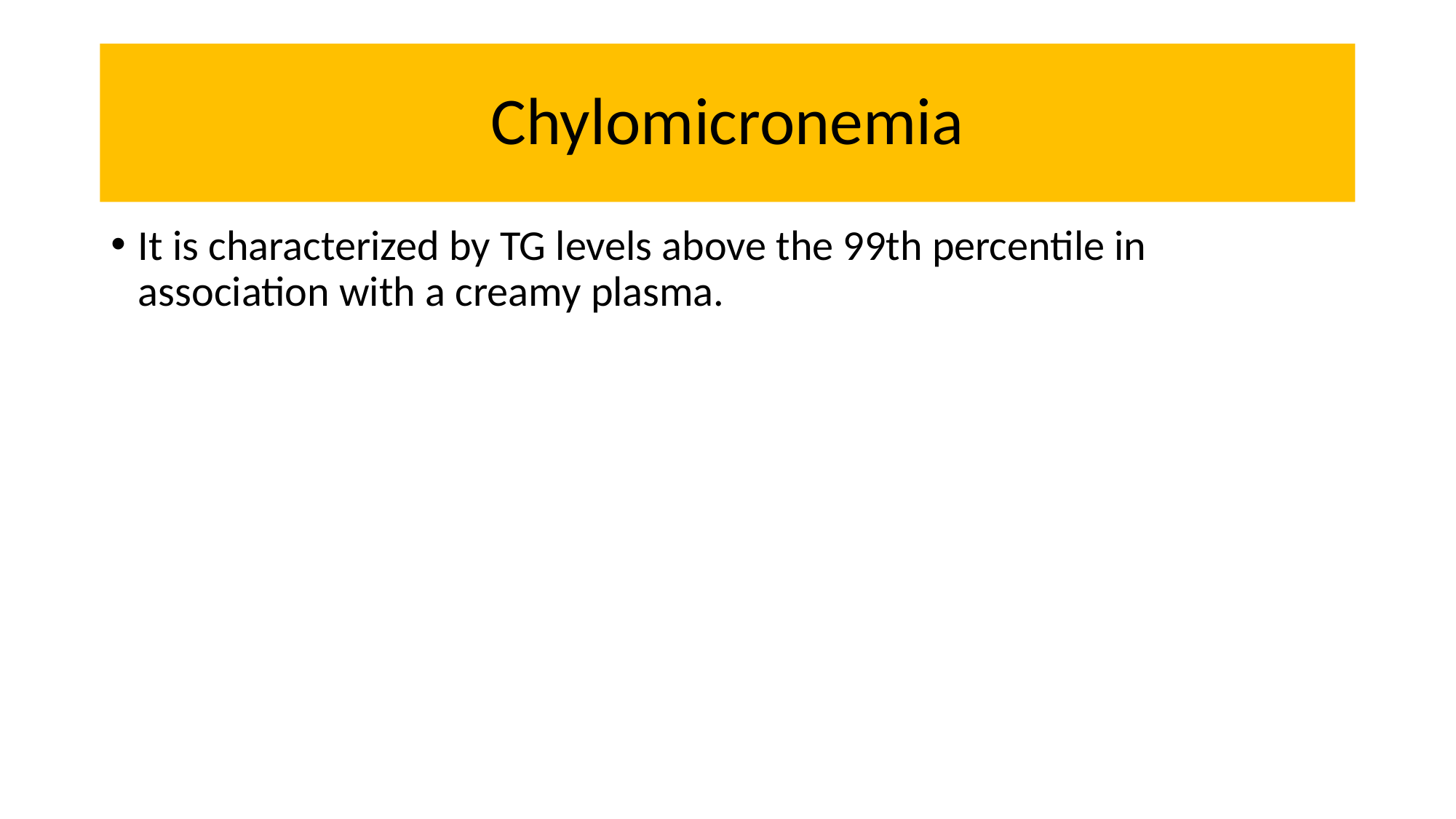

# Chylomicronemia
It is characterized by TG levels above the 99th percentile in association with a creamy plasma.